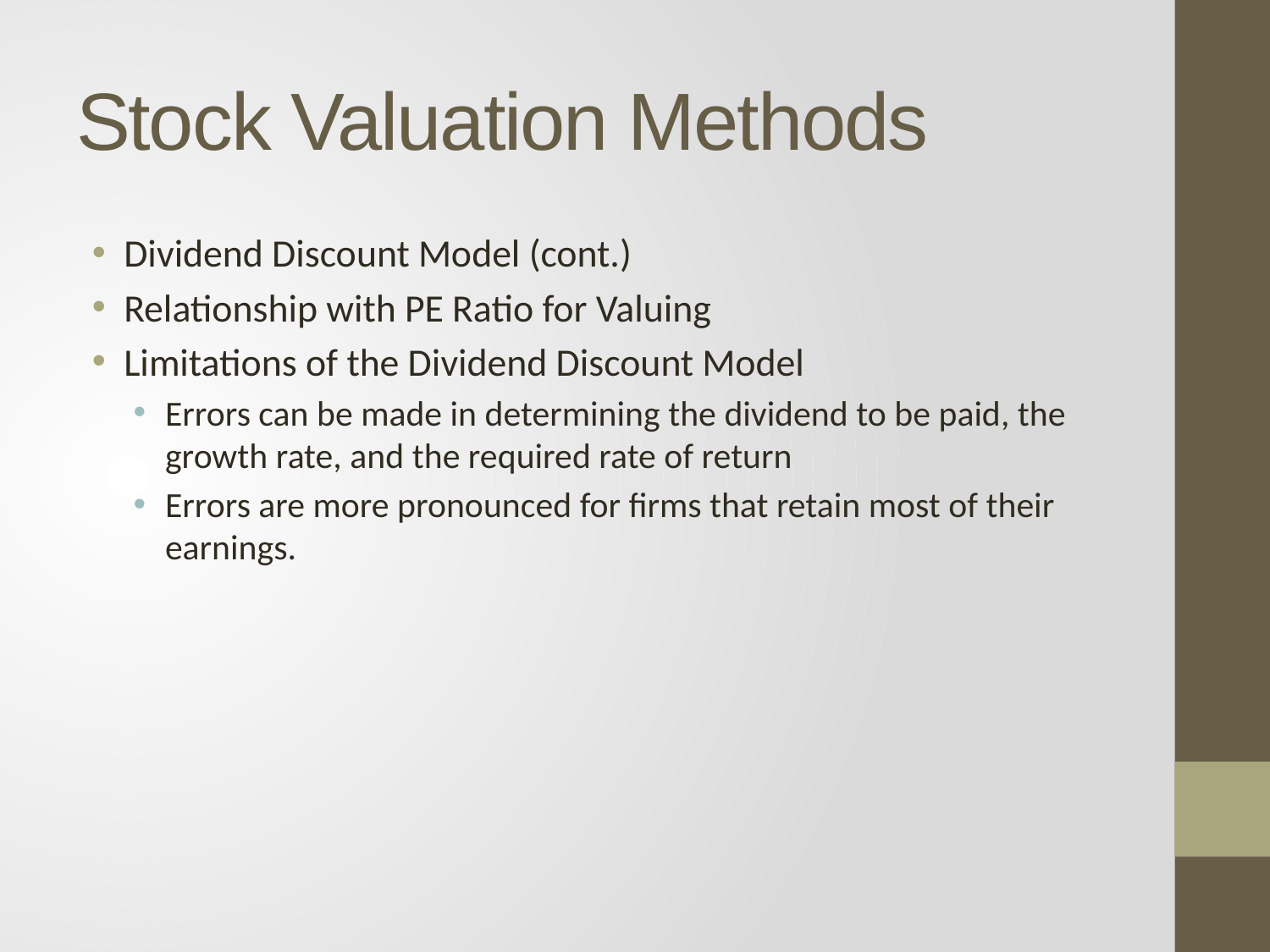

# Stock Valuation Methods
Dividend Discount Model (cont.)
Relationship with PE Ratio for Valuing
Limitations of the Dividend Discount Model
Errors can be made in determining the dividend to be paid, the growth rate, and the required rate of return
Errors are more pronounced for firms that retain most of their earnings.